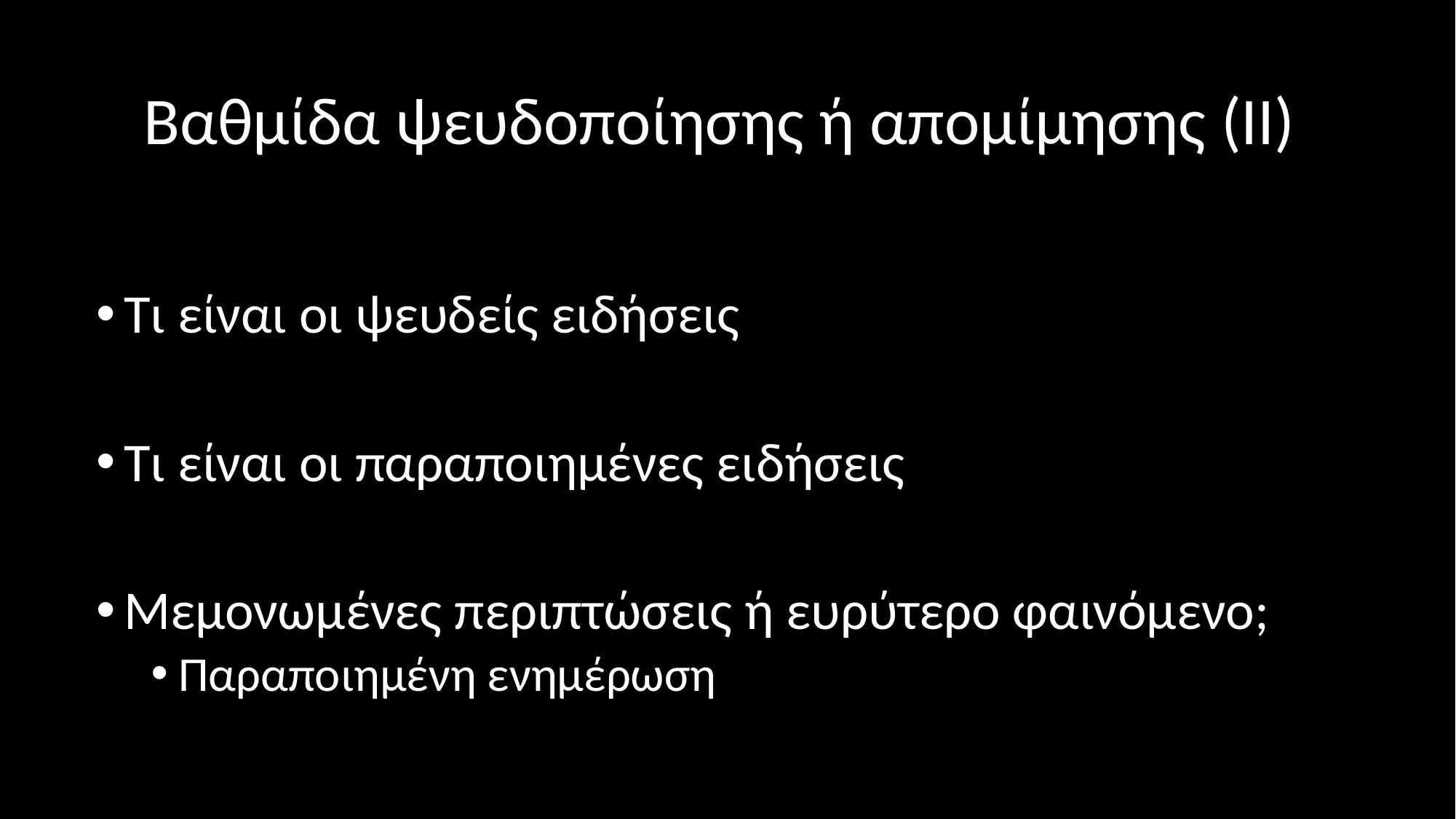

# Βαθμίδα ψευδοποίησης ή απομίμησης (ΙΙ)
Τι είναι οι ψευδείς ειδήσεις

Τι είναι οι παραποιημένες ειδήσεις

Μεμονωμένες περιπτώσεις ή ευρύτερο φαινόμενο;
Παραποιημένη ενημέρωση